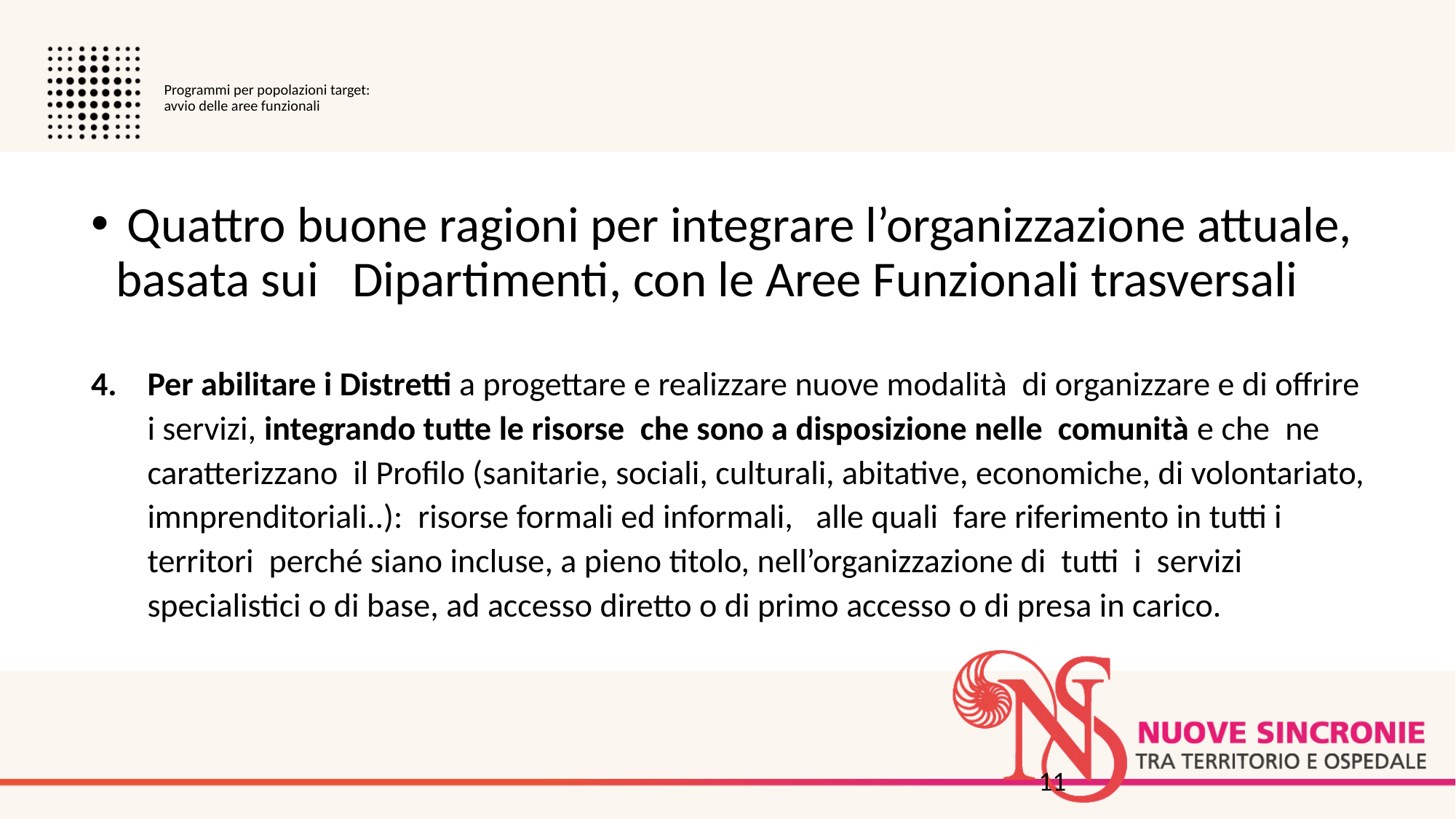

# Programmi per popolazioni target: avvio delle aree funzionali
 Quattro buone ragioni per integrare l’organizzazione attuale, basata sui   Dipartimenti, con le Aree Funzionali trasversali

Per abilitare i Distretti a progettare e realizzare nuove modalità  di organizzare e di offrire  i servizi, integrando tutte le risorse  che sono a disposizione nelle  comunità e che  ne caratterizzano  il Profilo (sanitarie, sociali, culturali, abitative, economiche, di volontariato, imnprenditoriali..):  risorse formali ed informali,   alle quali  fare riferimento in tutti i territori  perché siano incluse, a pieno titolo, nell’organizzazione di  tutti  i  servizi specialistici o di base, ad accesso diretto o di primo accesso o di presa in carico.

11